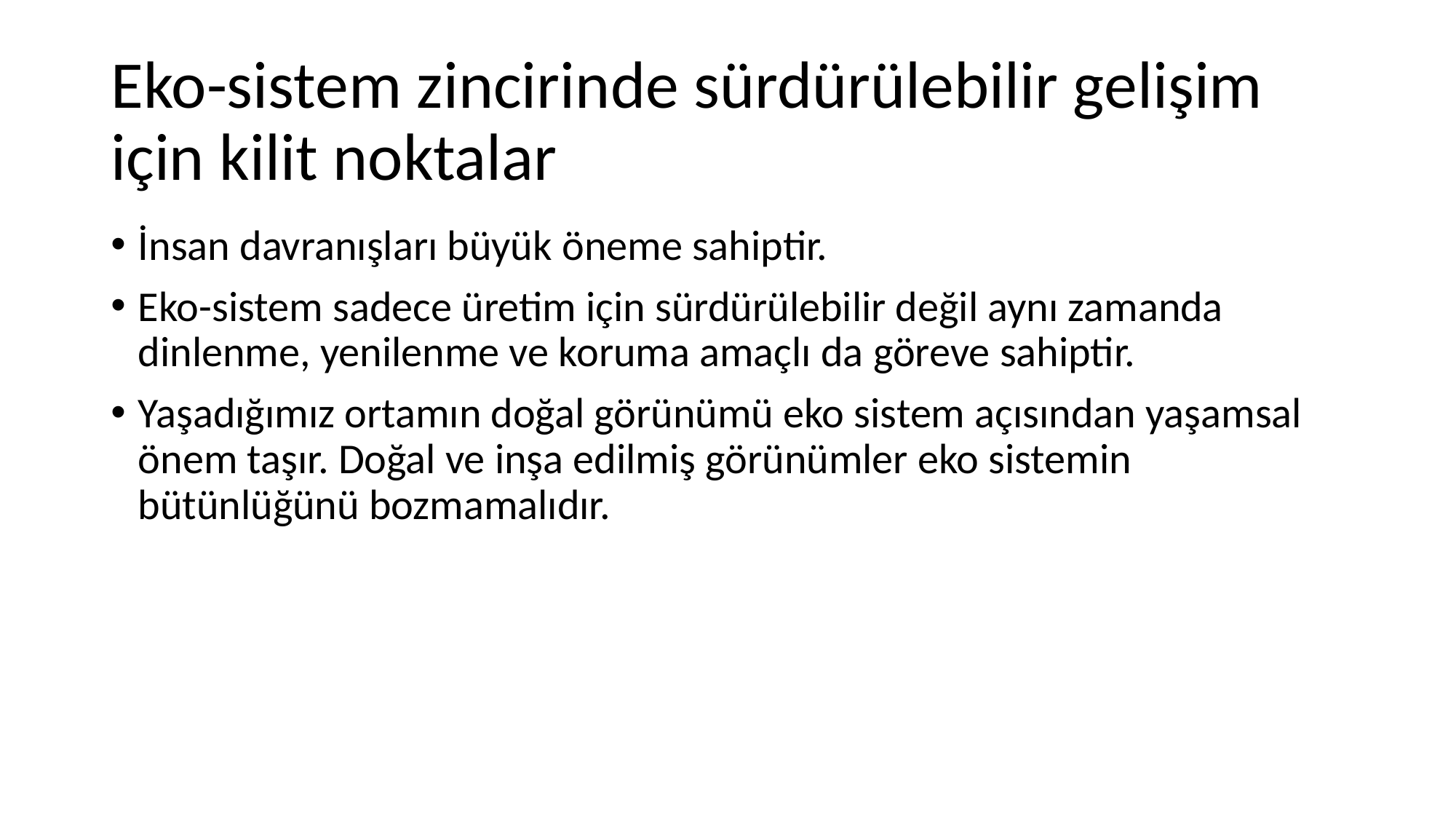

# Eko-sistem zincirinde sürdürülebilir gelişim için kilit noktalar
İnsan davranışları büyük öneme sahiptir.
Eko-sistem sadece üretim için sürdürülebilir değil aynı zamanda dinlenme, yenilenme ve koruma amaçlı da göreve sahiptir.
Yaşadığımız ortamın doğal görünümü eko sistem açısından yaşamsal önem taşır. Doğal ve inşa edilmiş görünümler eko sistemin bütünlüğünü bozmamalıdır.